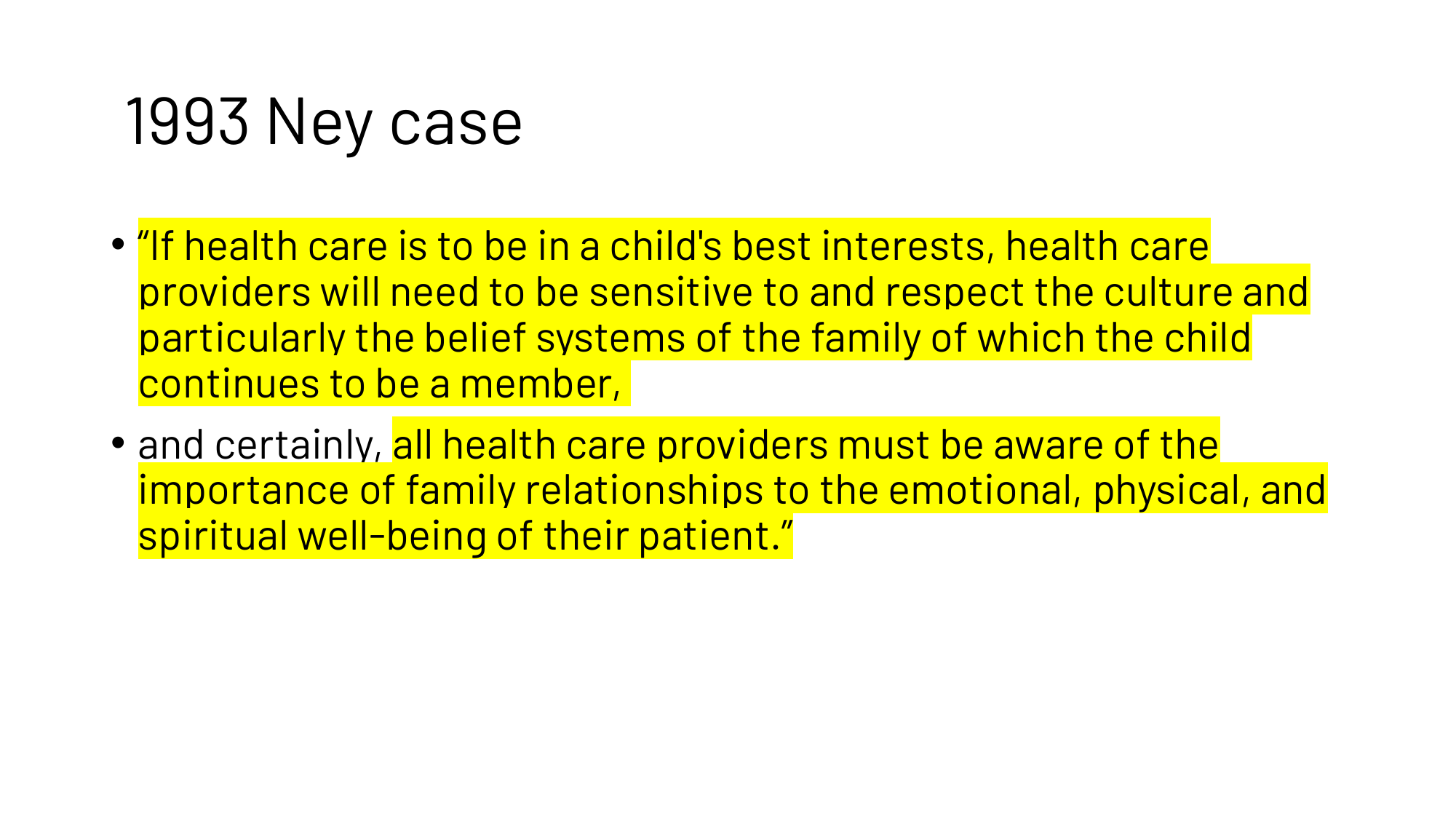

# 1993 Ney case
“If health care is to be in a child's best interests, health care providers will need to be sensitive to and respect the culture and particularly the belief systems of the family of which the child continues to be a member,
and certainly, all health care providers must be aware of the importance of family relationships to the emotional, physical, and spiritual well-being of their patient.”